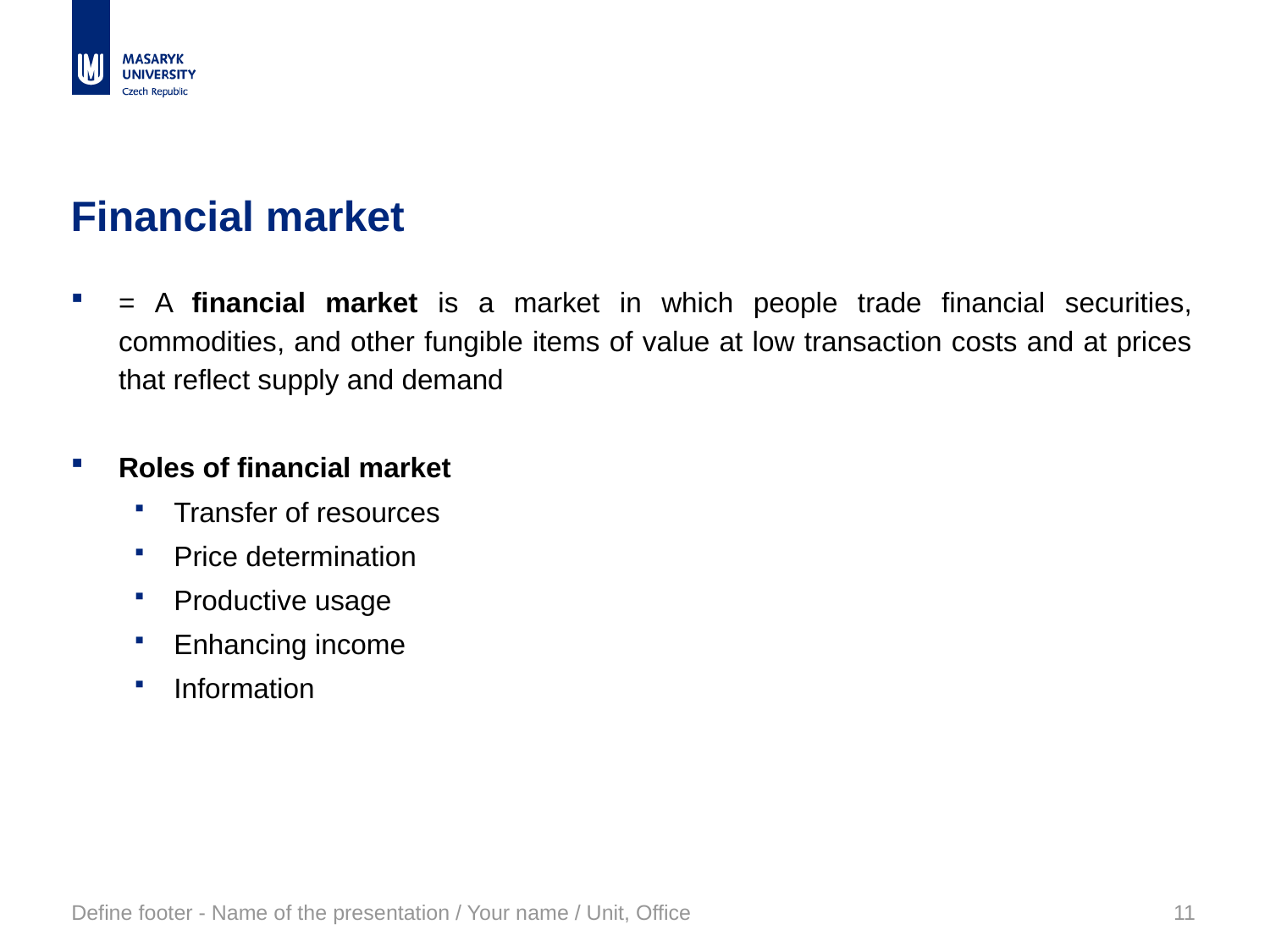

# Financial market
= A financial market is a market in which people trade financial securities, commodities, and other fungible items of value at low transaction costs and at prices that reflect supply and demand

Roles of financial market
Transfer of resources
Price determination
Productive usage
Enhancing income
Information

Define footer - Name of the presentation / Your name / Unit, Office
11